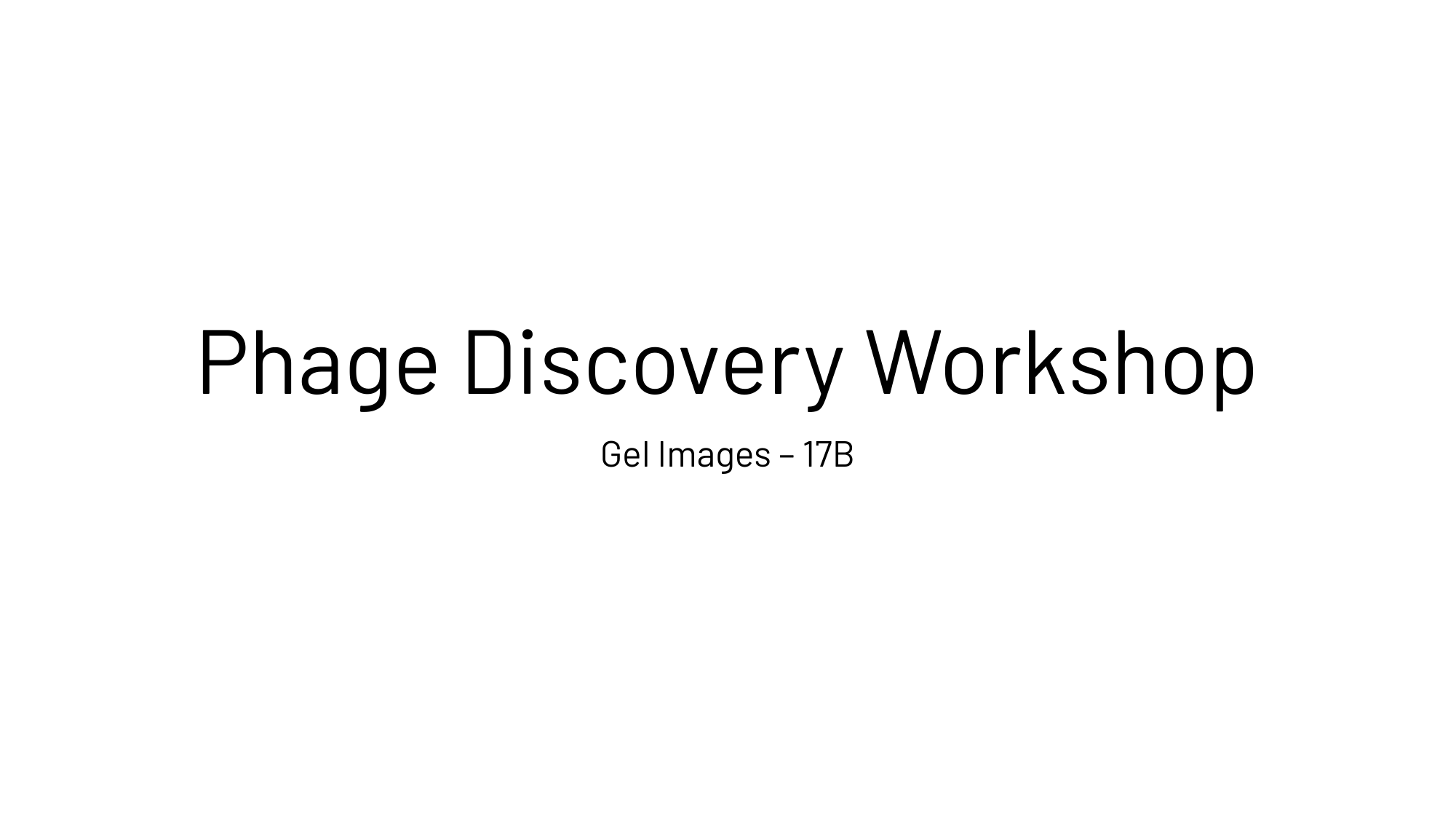

# Phage Discovery Workshop
Gel Images – 17B